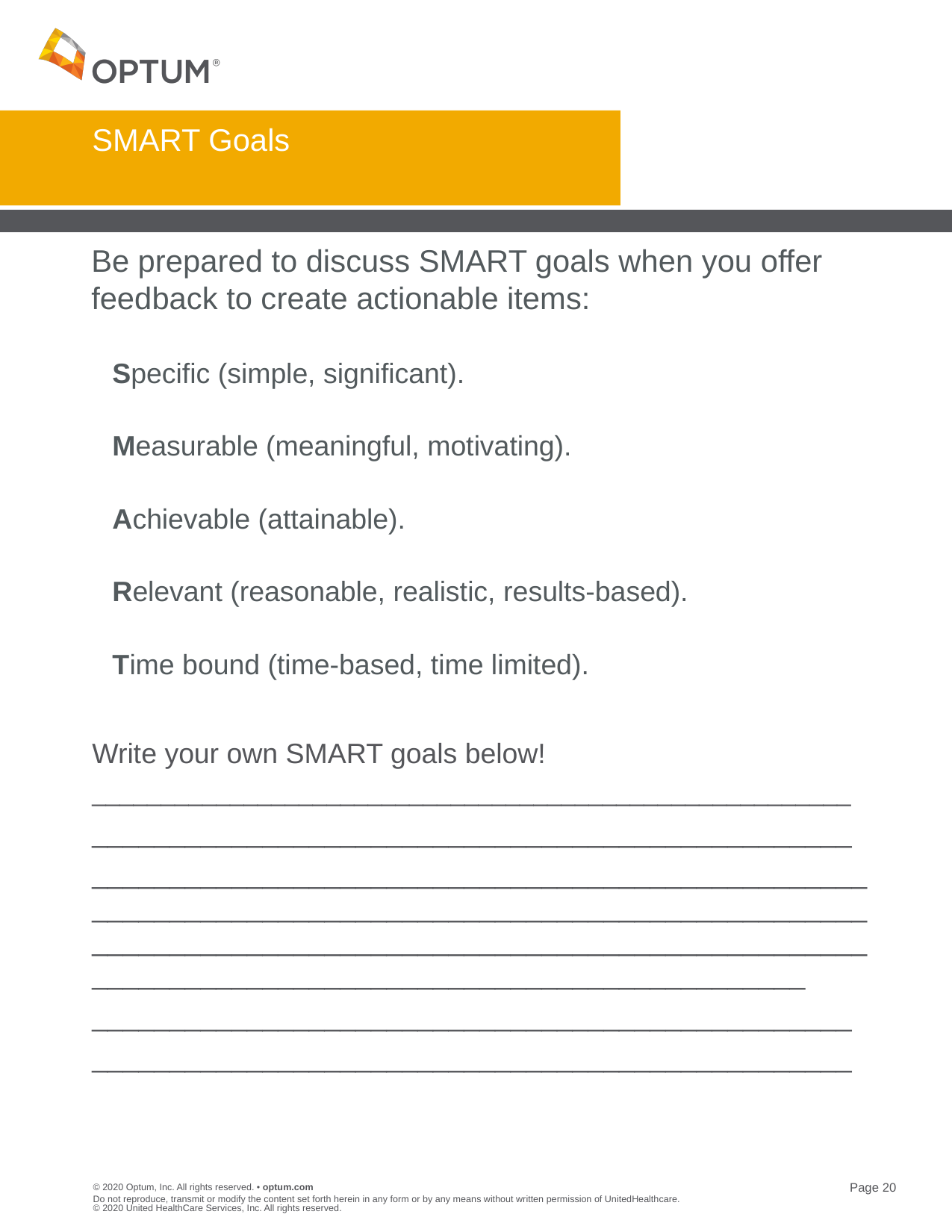

# SMART Goals
	Be prepared to discuss SMART goals when you offer feedback to create actionable items:
Specific (simple, significant).
Measurable (meaningful, motivating).
Achievable (attainable).
Relevant (reasonable, realistic, results-based).
Time bound (time-based, time limited).

Write your own SMART goals below!
_______________________________________________________
_________________________________________________
____________________________________________________________________________________________________________________________________________________________________________________________________
_________________________________________________
_________________________________________________

Do not reproduce, transmit or modify the content set forth herein in any form or by any means without written permission of UnitedHealthcare. © 2020 United HealthCare Services, Inc. All rights reserved.